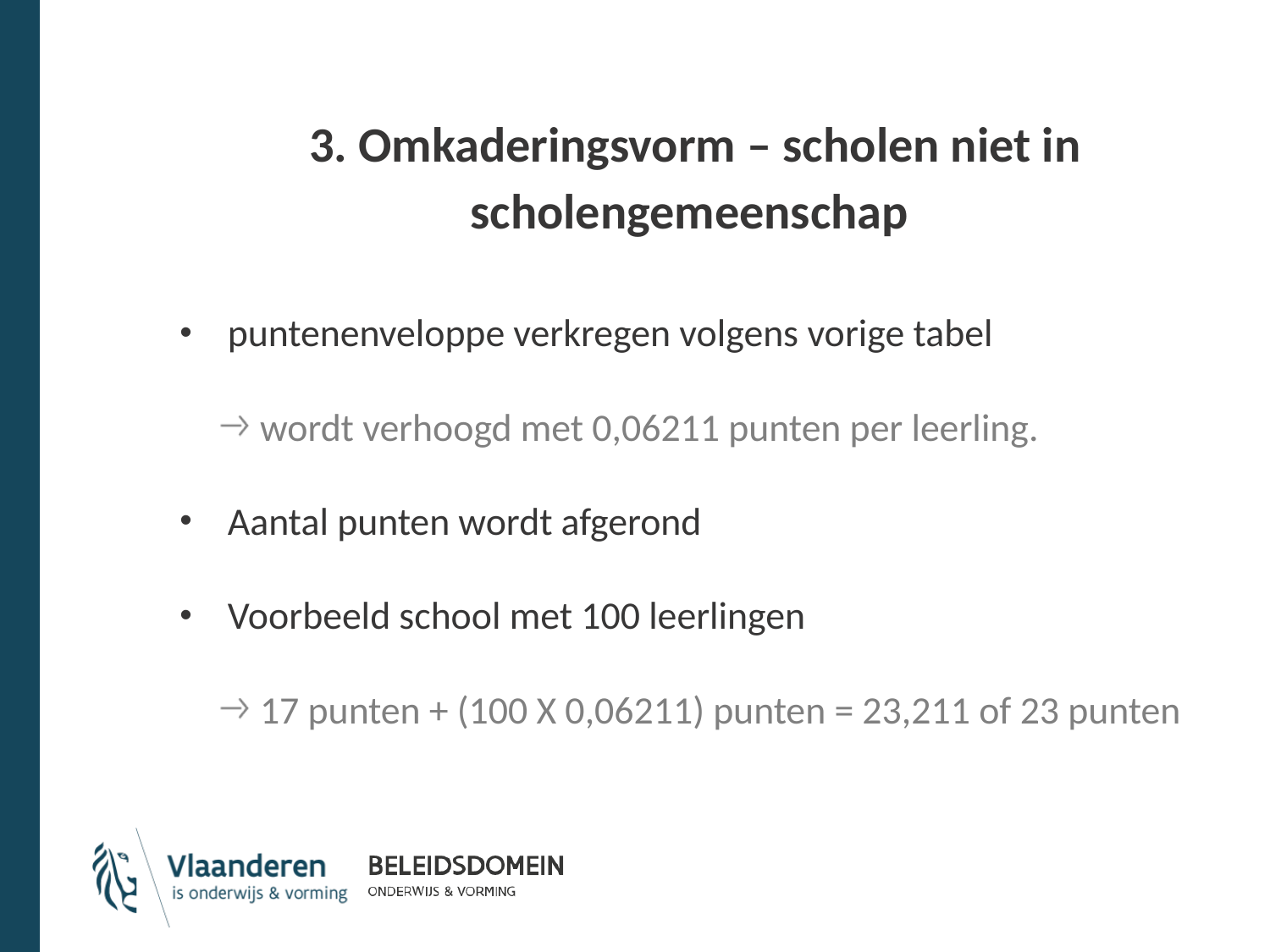

# 3. Omkaderingsvorm – scholen niet in scholengemeenschap

puntenenveloppe verkregen volgens vorige tabel

wordt verhoogd met 0,06211 punten per leerling.

Aantal punten wordt afgerond

Voorbeeld school met 100 leerlingen

17 punten + (100 X 0,06211) punten = 23,211 of 23 punten